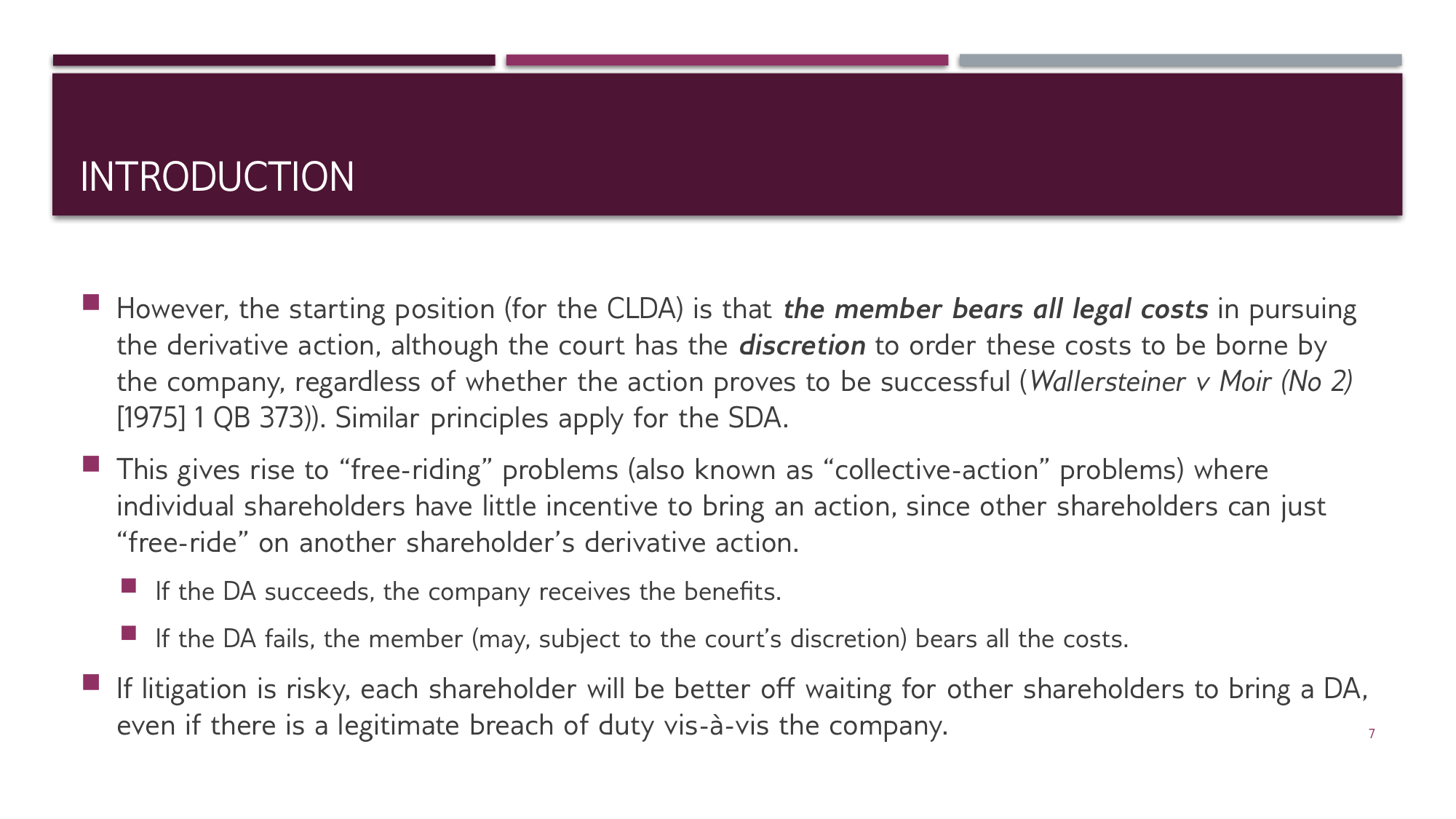

# introduction
However, the starting position (for the CLDA) is that the member bears all legal costs in pursuing the derivative action, although the court has the discretion to order these costs to be borne by the company, regardless of whether the action proves to be successful (Wallersteiner v Moir (No 2) [1975] 1 QB 373)). Similar principles apply for the SDA.
This gives rise to “free-riding” problems (also known as “collective-action” problems) where individual shareholders have little incentive to bring an action, since other shareholders can just “free-ride” on another shareholder’s derivative action.
If the DA succeeds, the company receives the benefits.
If the DA fails, the member (may, subject to the court’s discretion) bears all the costs.
If litigation is risky, each shareholder will be better off waiting for other shareholders to bring a DA, even if there is a legitimate breach of duty vis-à-vis the company.
7